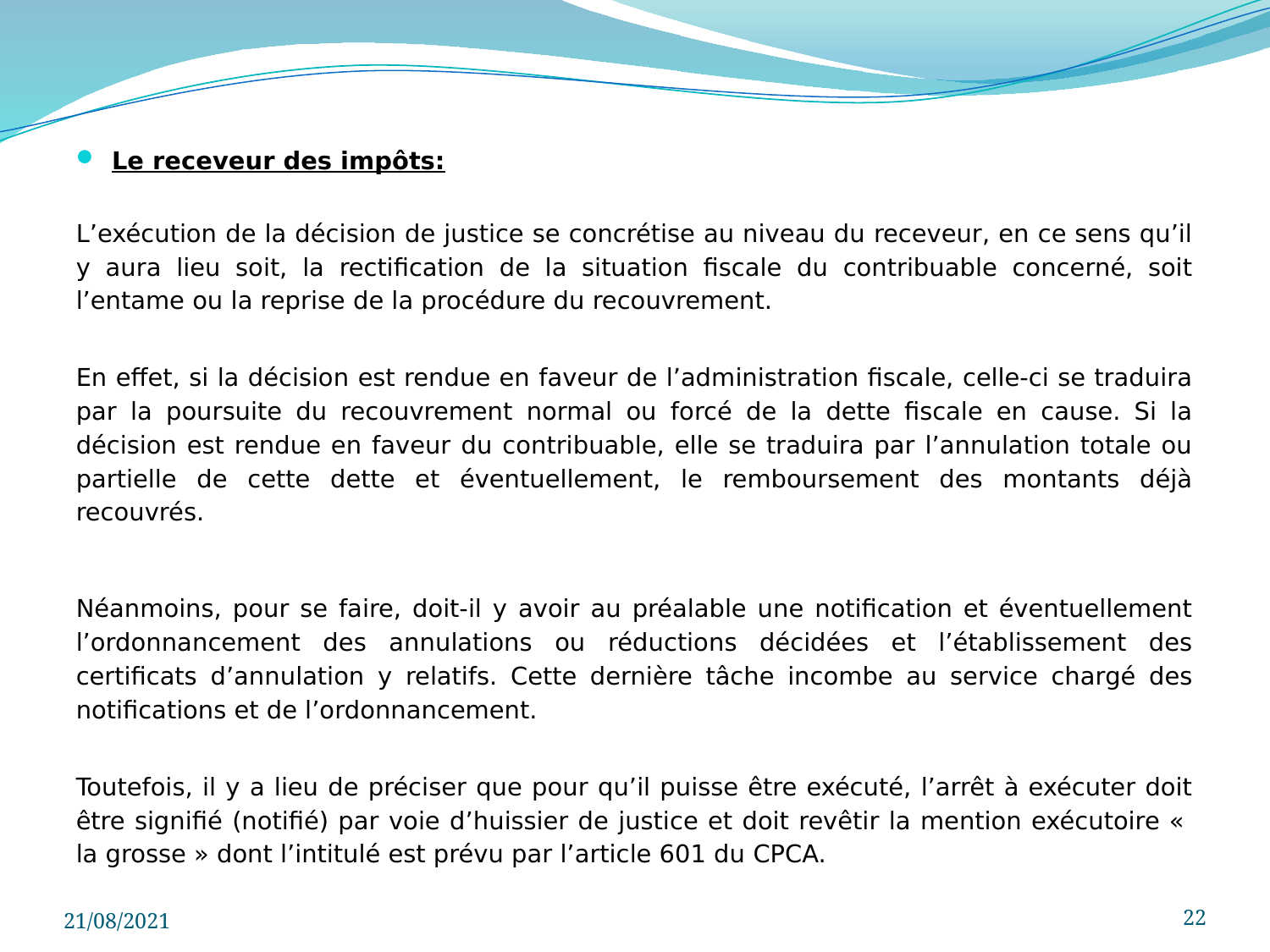

Le receveur des impôts:

L’exécution de la décision de justice se concrétise au niveau du receveur, en ce sens qu’il y aura lieu soit, la rectification de la situation fiscale du contribuable concerné, soit l’entame ou la reprise de la procédure du recouvrement.

En effet, si la décision est rendue en faveur de l’administration fiscale, celle-ci se traduira par la poursuite du recouvrement normal ou forcé de la dette fiscale en cause. Si la décision est rendue en faveur du contribuable, elle se traduira par l’annulation totale ou partielle de cette dette et éventuellement, le remboursement des montants déjà recouvrés.

Néanmoins, pour se faire, doit-il y avoir au préalable une notification et éventuellement l’ordonnancement des annulations ou réductions décidées et l’établissement des certificats d’annulation y relatifs. Cette dernière tâche incombe au service chargé des notifications et de l’ordonnancement.

Toutefois, il y a lieu de préciser que pour qu’il puisse être exécuté, l’arrêt à exécuter doit être signifié (notifié) par voie d’huissier de justice et doit revêtir la mention exécutoire «  la grosse » dont l’intitulé est prévu par l’article 601 du CPCA.

21/08/2021
22